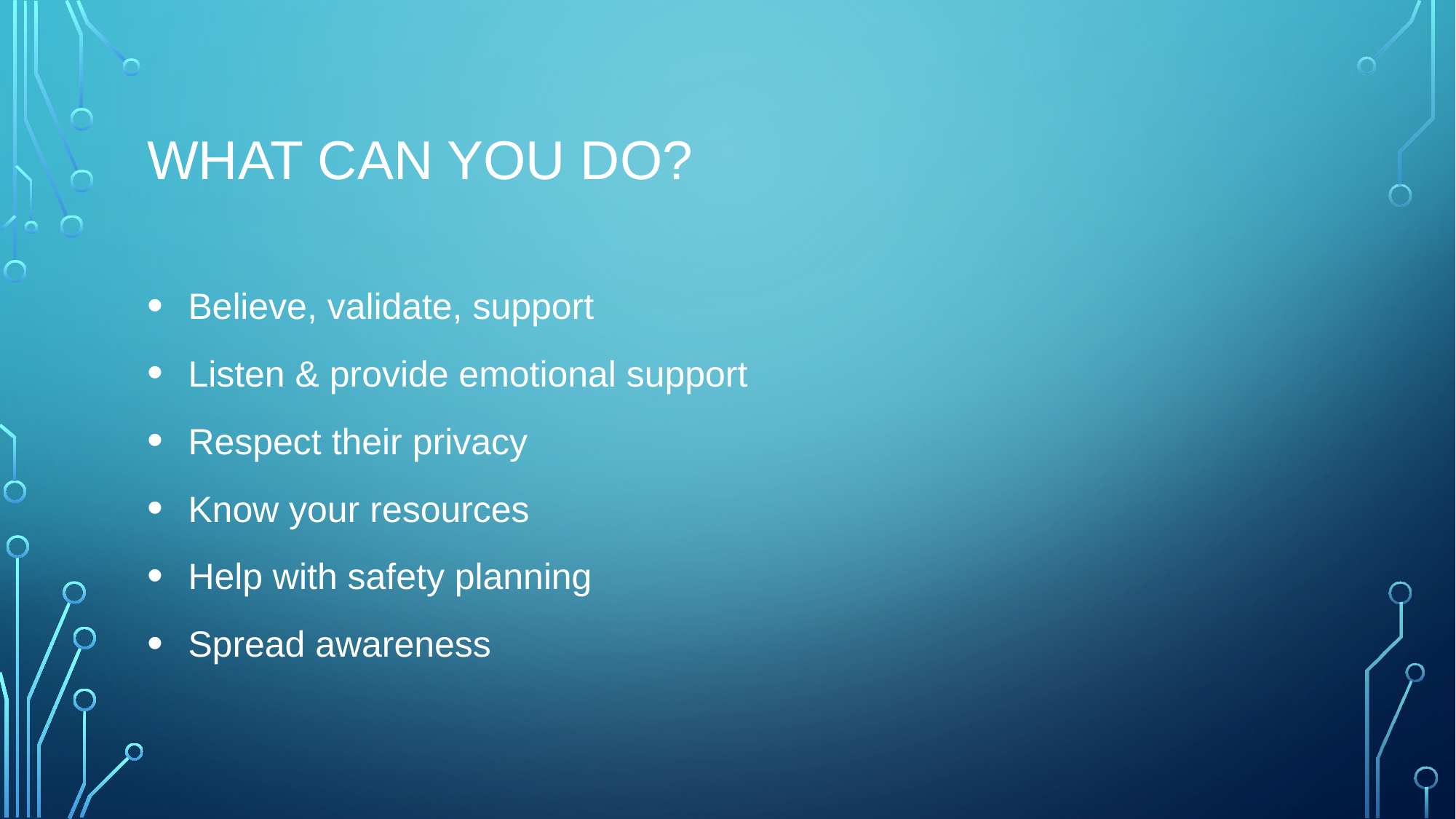

# What can you do?
Believe, validate, support
Listen & provide emotional support
Respect their privacy
Know your resources
Help with safety planning
Spread awareness